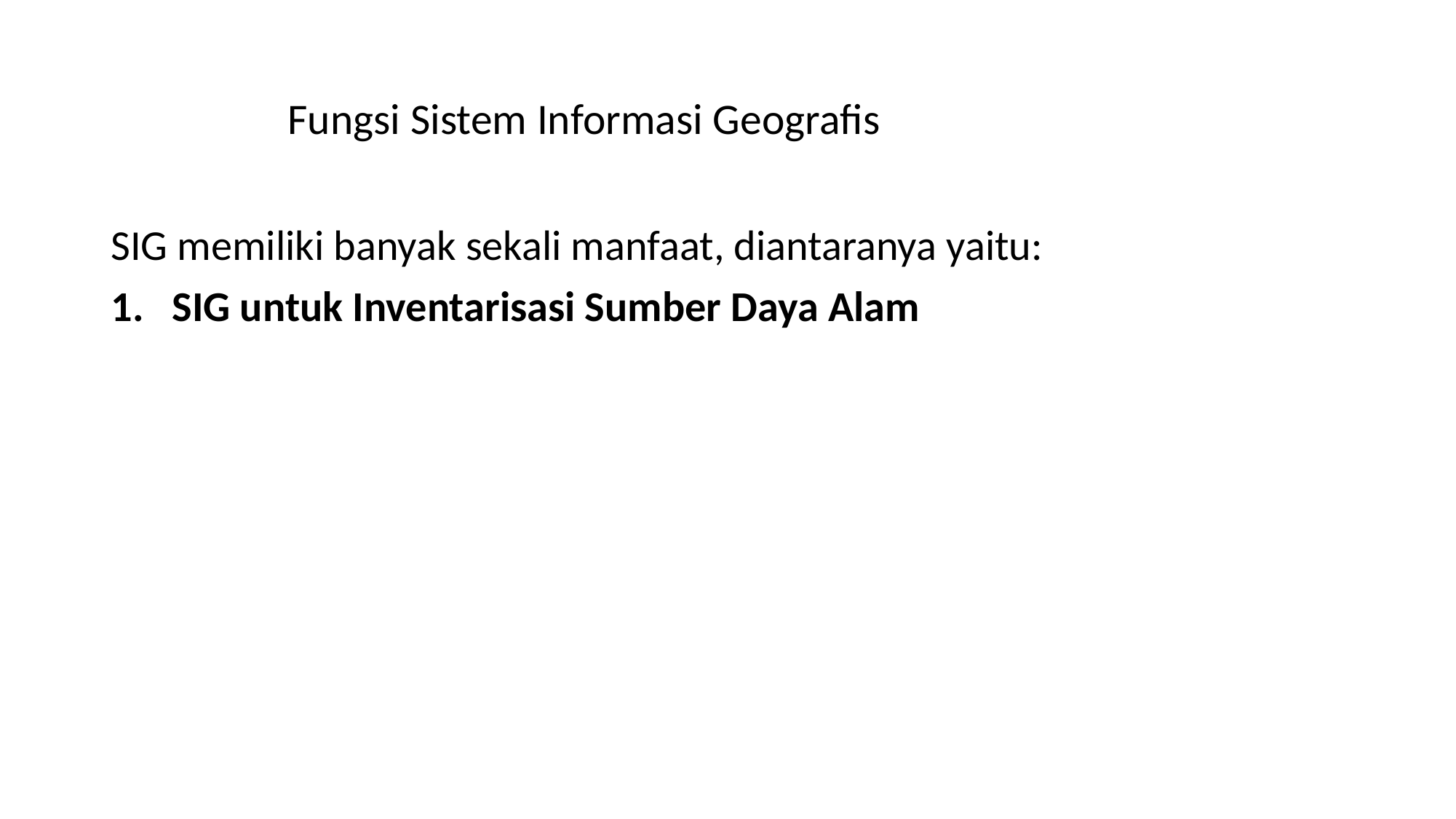

# Fungsi Sistem Informasi Geografis
SIG memiliki banyak sekali manfaat, diantaranya yaitu:
SIG untuk Inventarisasi Sumber Daya Alam